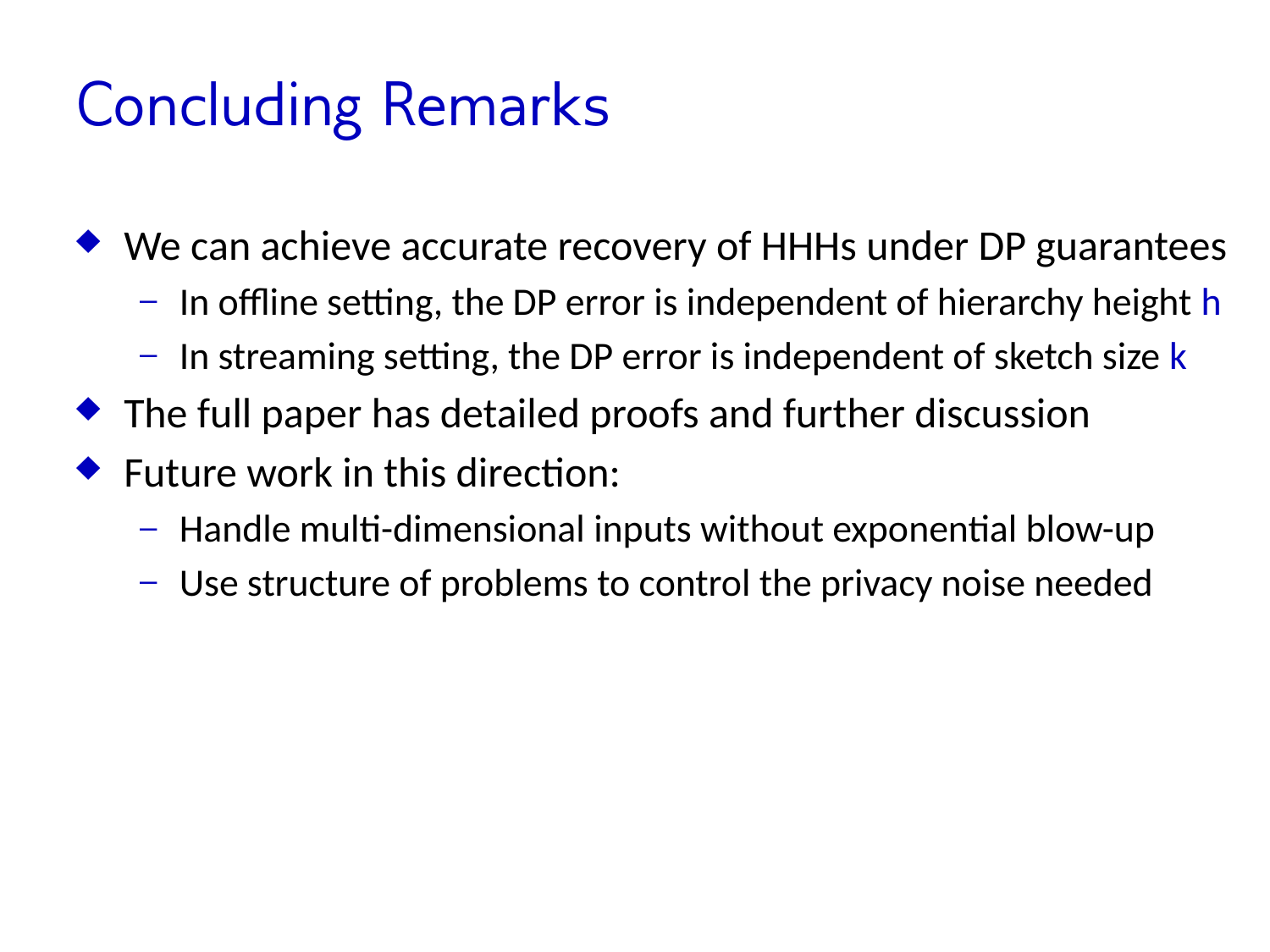

# Concluding Remarks
We can achieve accurate recovery of HHHs under DP guarantees
In offline setting, the DP error is independent of hierarchy height h
In streaming setting, the DP error is independent of sketch size k
The full paper has detailed proofs and further discussion
Future work in this direction:
Handle multi-dimensional inputs without exponential blow-up
Use structure of problems to control the privacy noise needed